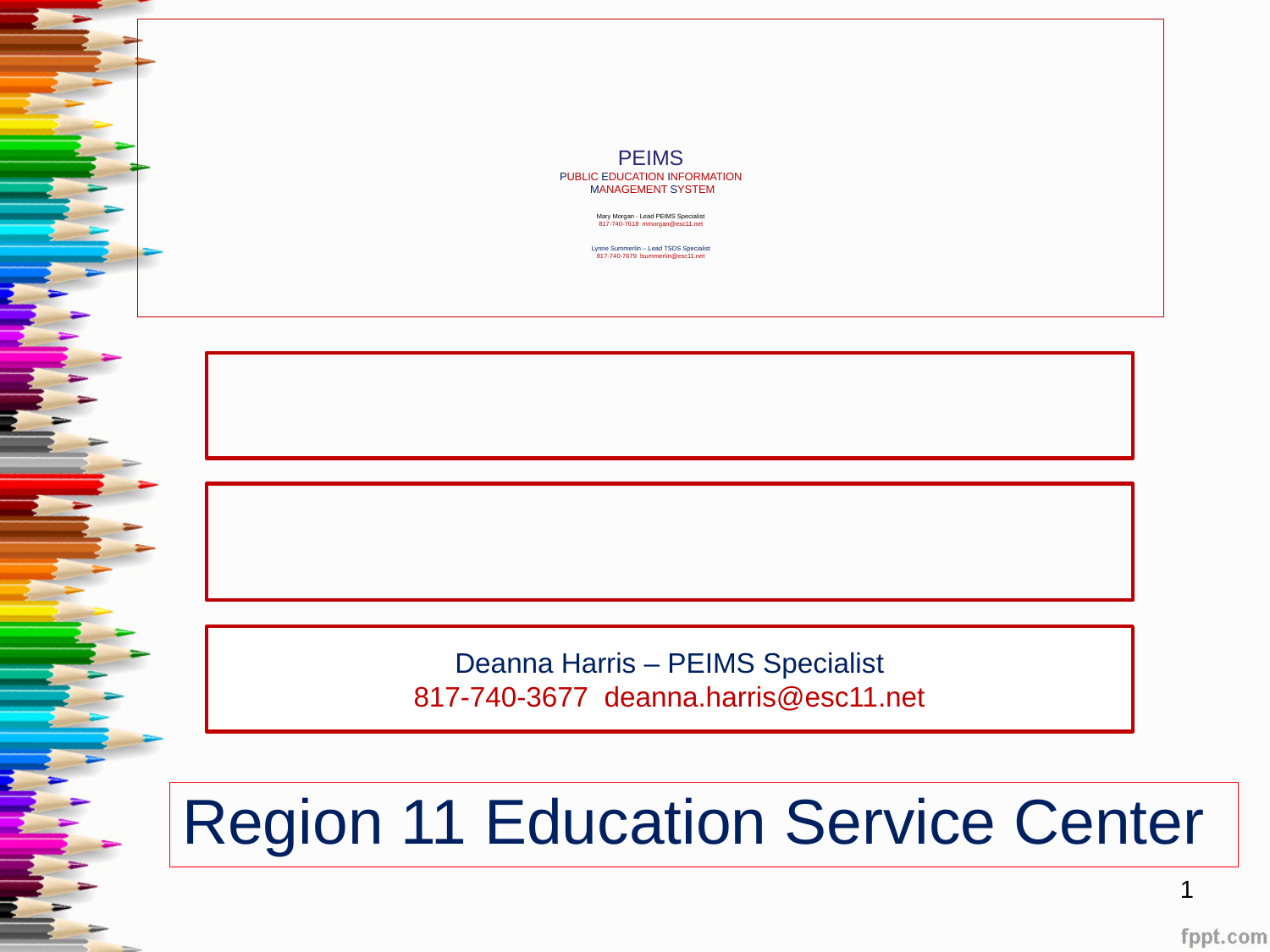

PEIMS
PUBLIC EDUCATION INFORMATION
 MANAGEMENT SYSTEM
Mary Morgan - Lead PEIMS Specialist
817-740-7618  mmorgan@esc11.net
Lynne Summerlin – Lead TSDS Specialist
817-740-7679  lsummerlin@esc11.net

Deanna Harris – PEIMS Specialist
817-740-3677  deanna.harris@esc11.net
Region 11 Education Service Center
		Copyright © 2024 Education Service Center Region 11

1